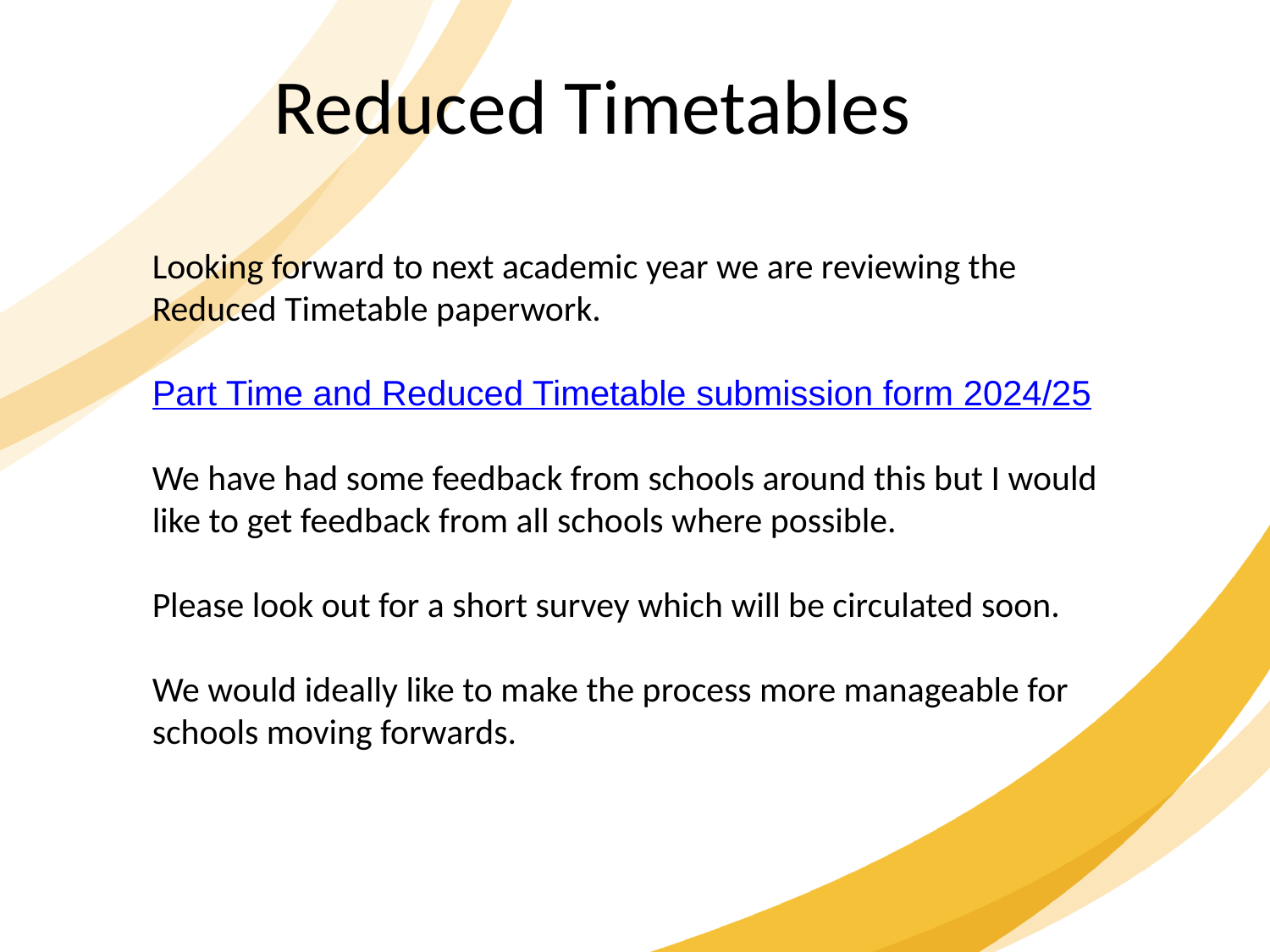

Reduced Timetables
Looking forward to next academic year we are reviewing the Reduced Timetable paperwork.

Part Time and Reduced Timetable submission form 2024/25

We have had some feedback from schools around this but I would like to get feedback from all schools where possible.

Please look out for a short survey which will be circulated soon.

We would ideally like to make the process more manageable for schools moving forwards.